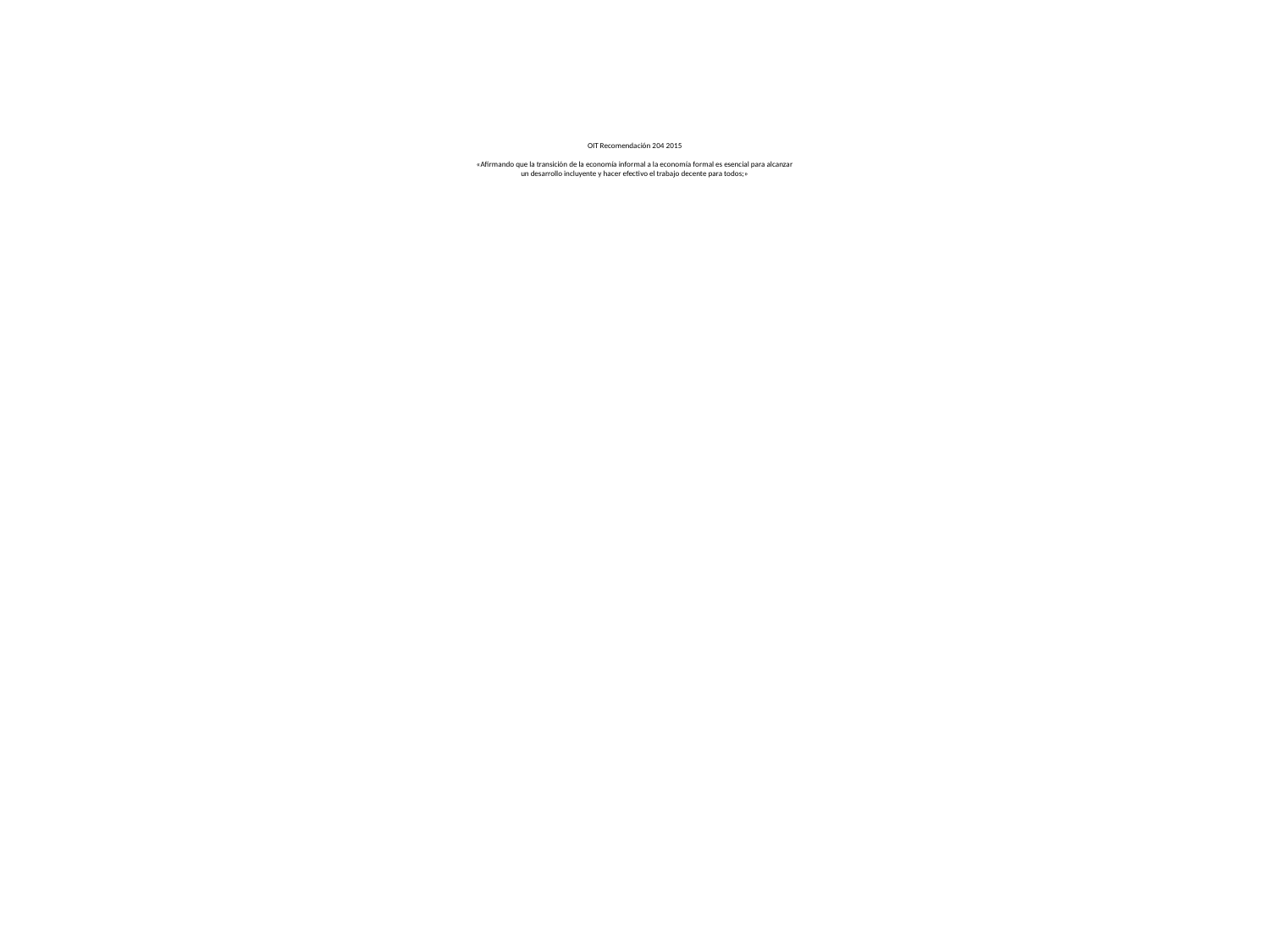

# OIT Recomendación 204 2015 «Afirmando que la transición de la economía informal a la economía formal es esencial para alcanzar un desarrollo incluyente y hacer efectivo el trabajo decente para todos;»